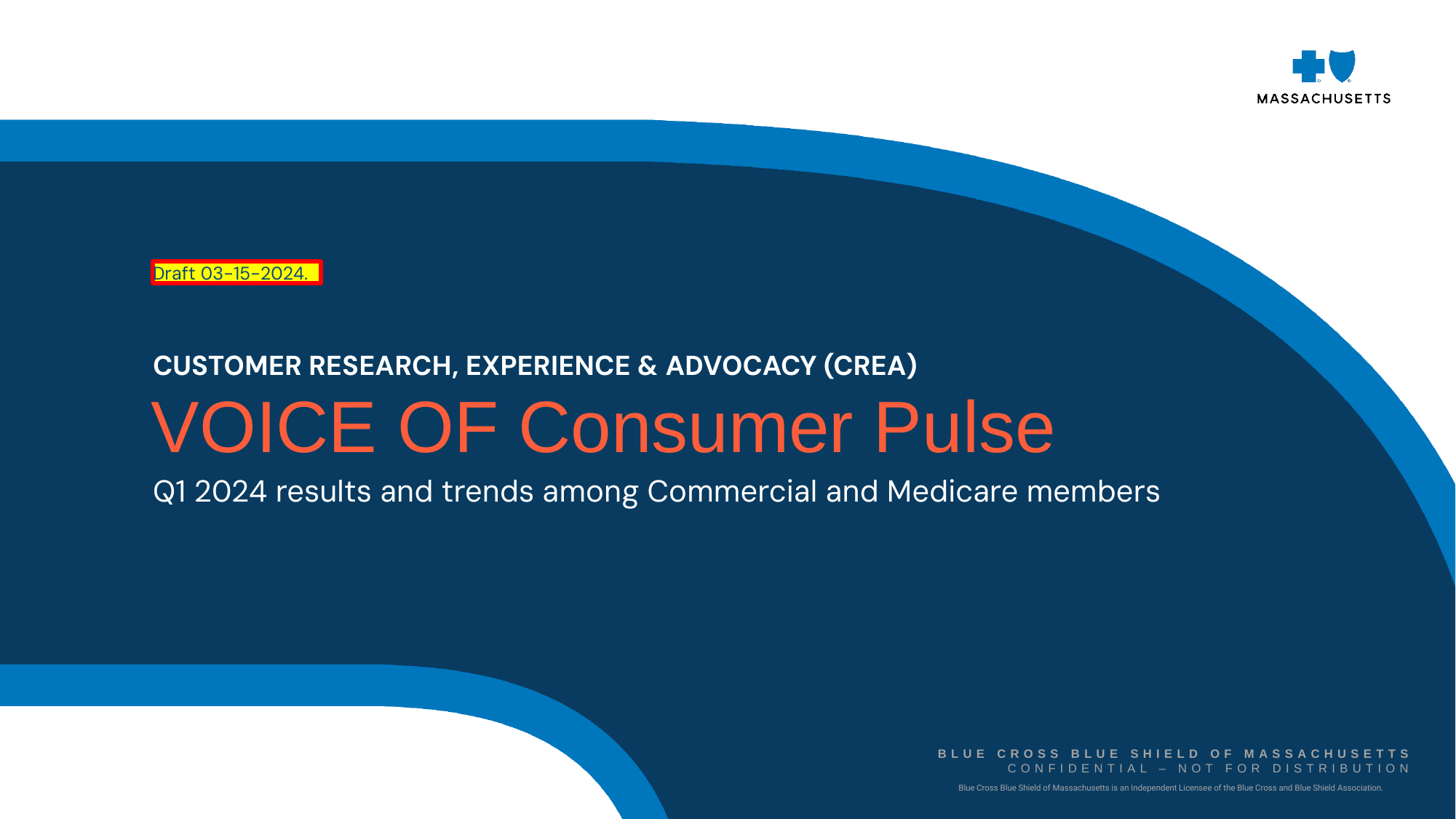

Draft 03-15-2024.
CUSTOMER RESEARCH, Experience & Advocacy (crea)
VOICE OF Consumer Pulse
Q1 2024 results and trends among Commercial and Medicare members